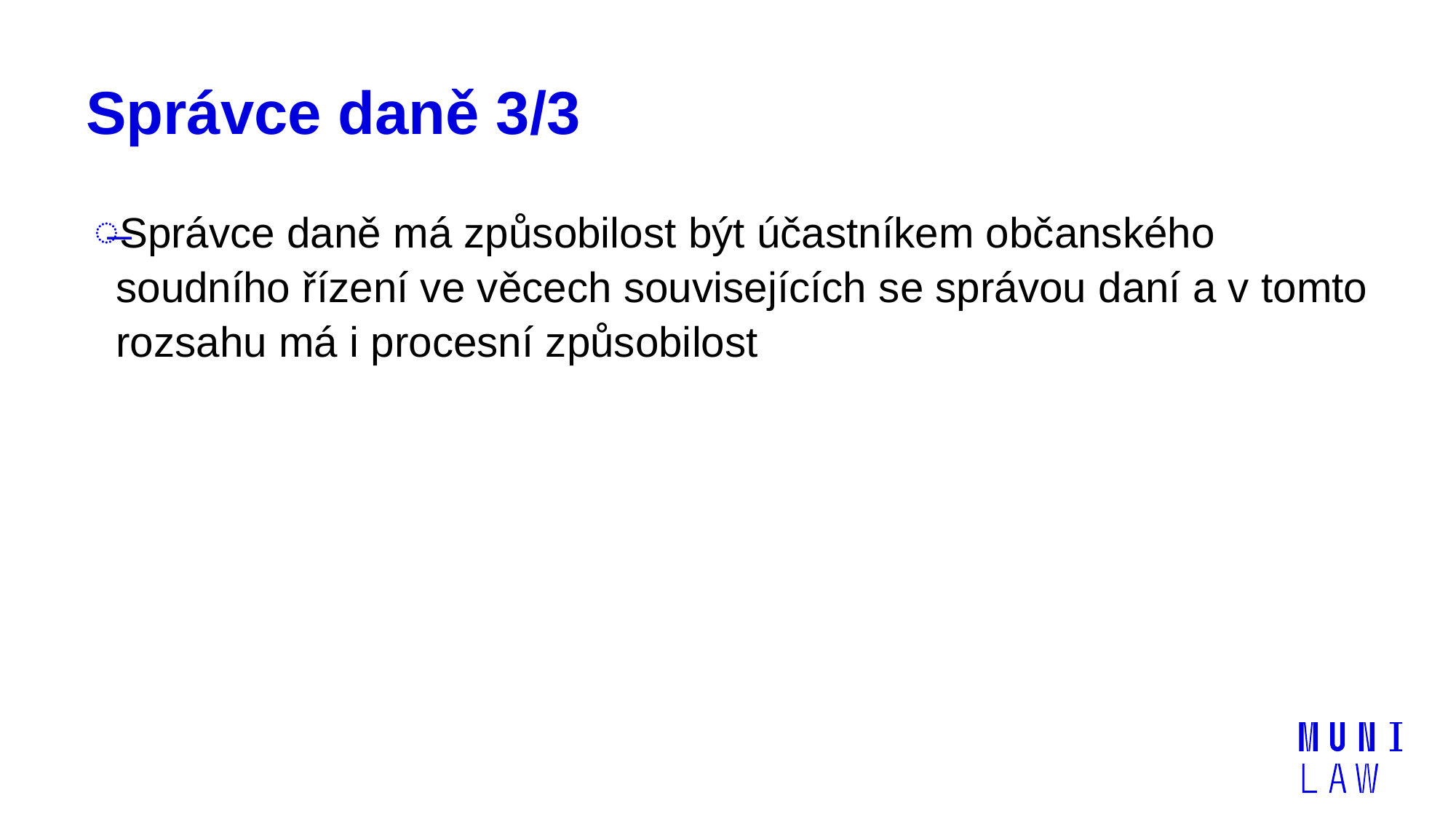

# Správce daně 3/3
Správce daně má způsobilost být účastníkem občanského soudního řízení ve věcech souvisejících se správou daní a v tomto rozsahu má i procesní způsobilost